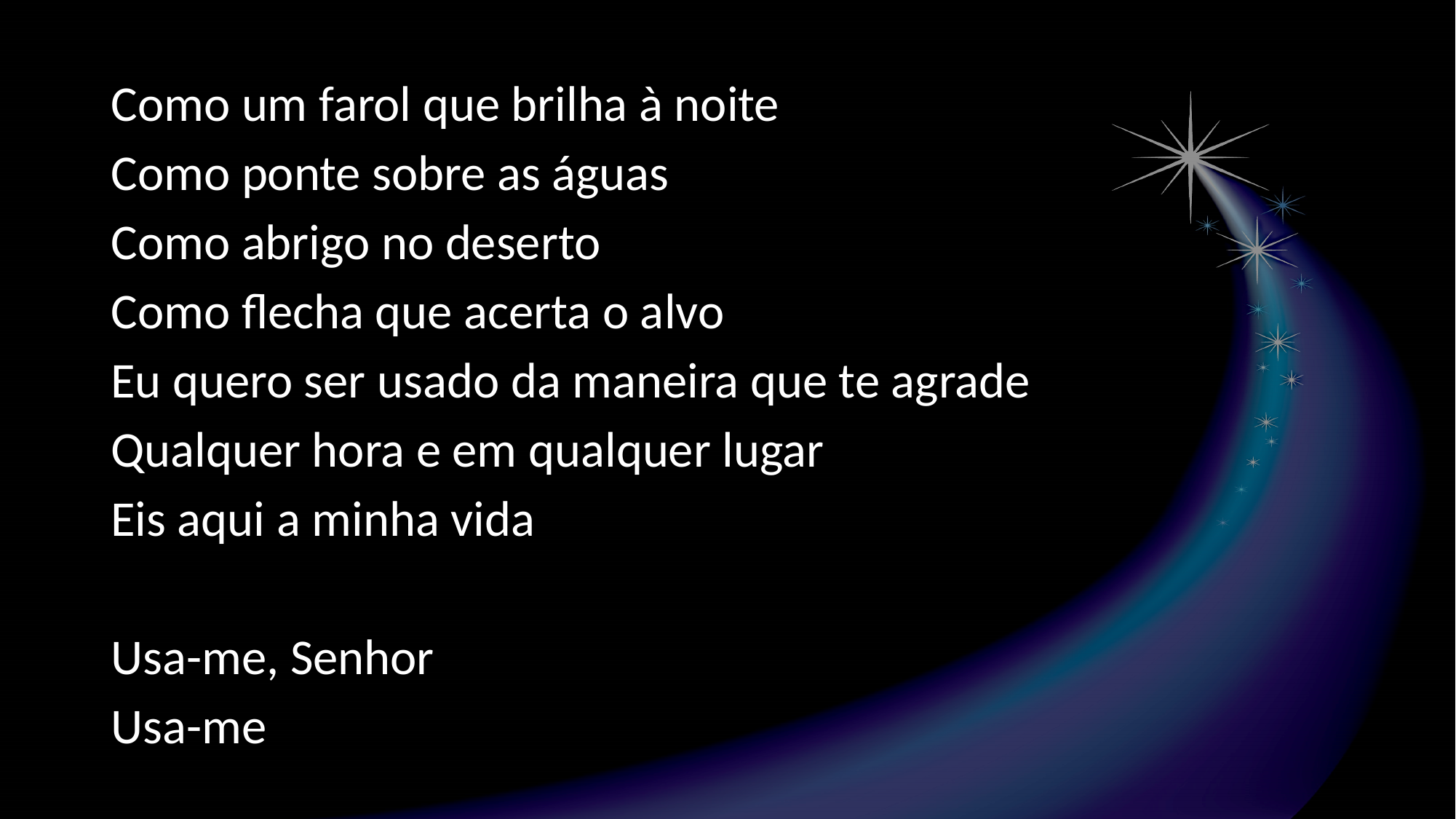

Como um farol que brilha à noite
Como ponte sobre as águas
Como abrigo no deserto
Como flecha que acerta o alvo
Eu quero ser usado da maneira que te agrade
Qualquer hora e em qualquer lugar
Eis aqui a minha vida

Usa-me, Senhor
Usa-me